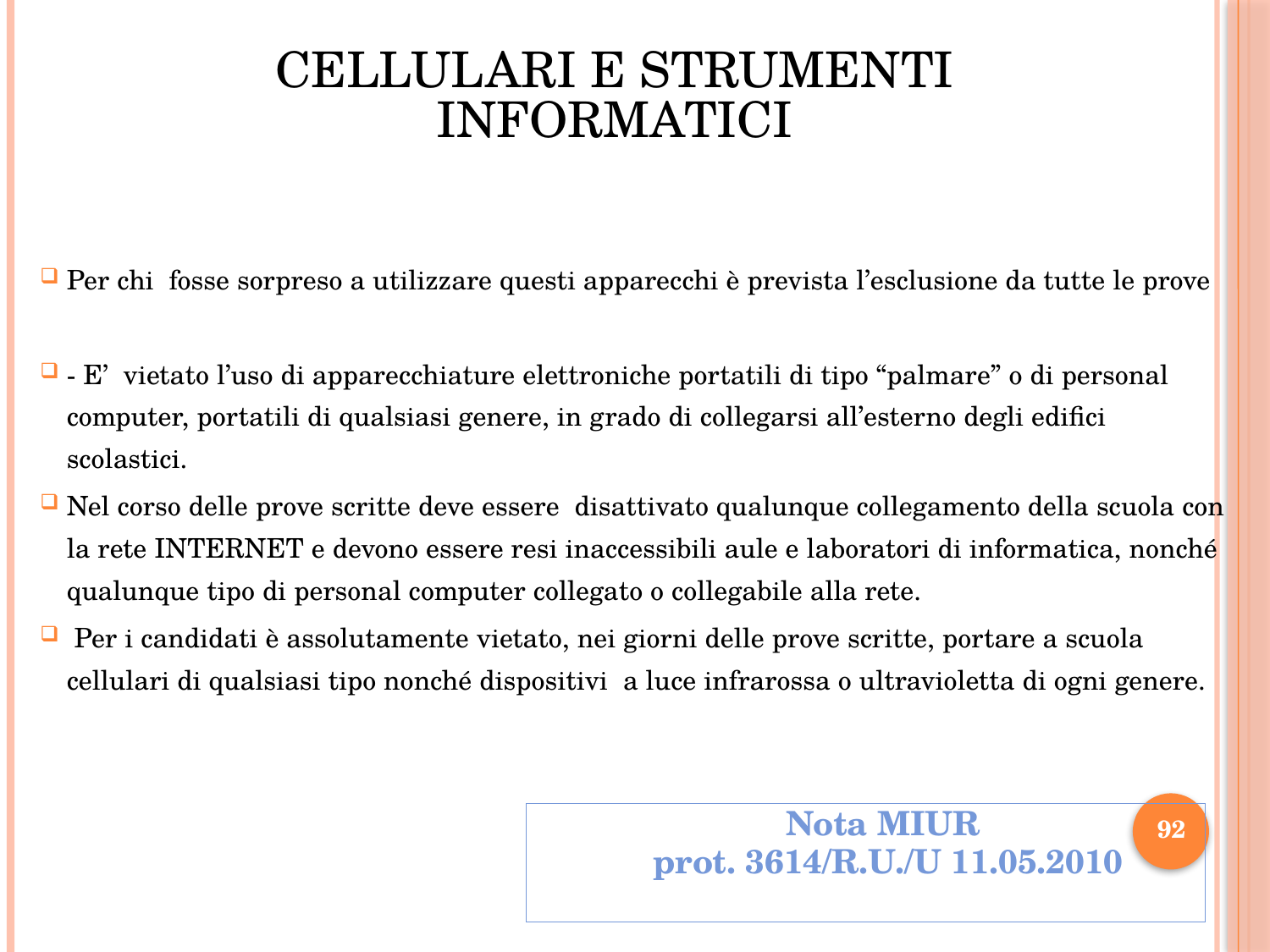

CELLULARI E STRUMENTI INFORMATICI

Per chi  fosse sorpreso a utilizzare questi apparecchi è prevista l’esclusione da tutte le prove

- E’  vietato l’uso di apparecchiature elettroniche portatili di tipo “palmare” o di personal computer, portatili di qualsiasi genere, in grado di collegarsi all’esterno degli edifici scolastici.
Nel corso delle prove scritte deve essere  disattivato qualunque collegamento della scuola con la rete INTERNET e devono essere resi inaccessibili aule e laboratori di informatica, nonché qualunque tipo di personal computer collegato o collegabile alla rete.
 Per i candidati è assolutamente vietato, nei giorni delle prove scritte, portare a scuola cellulari di qualsiasi tipo nonché dispositivi  a luce infrarossa o ultravioletta di ogni genere.
92
Nota MIUR
prot. 3614/R.U./U 11.05.2010